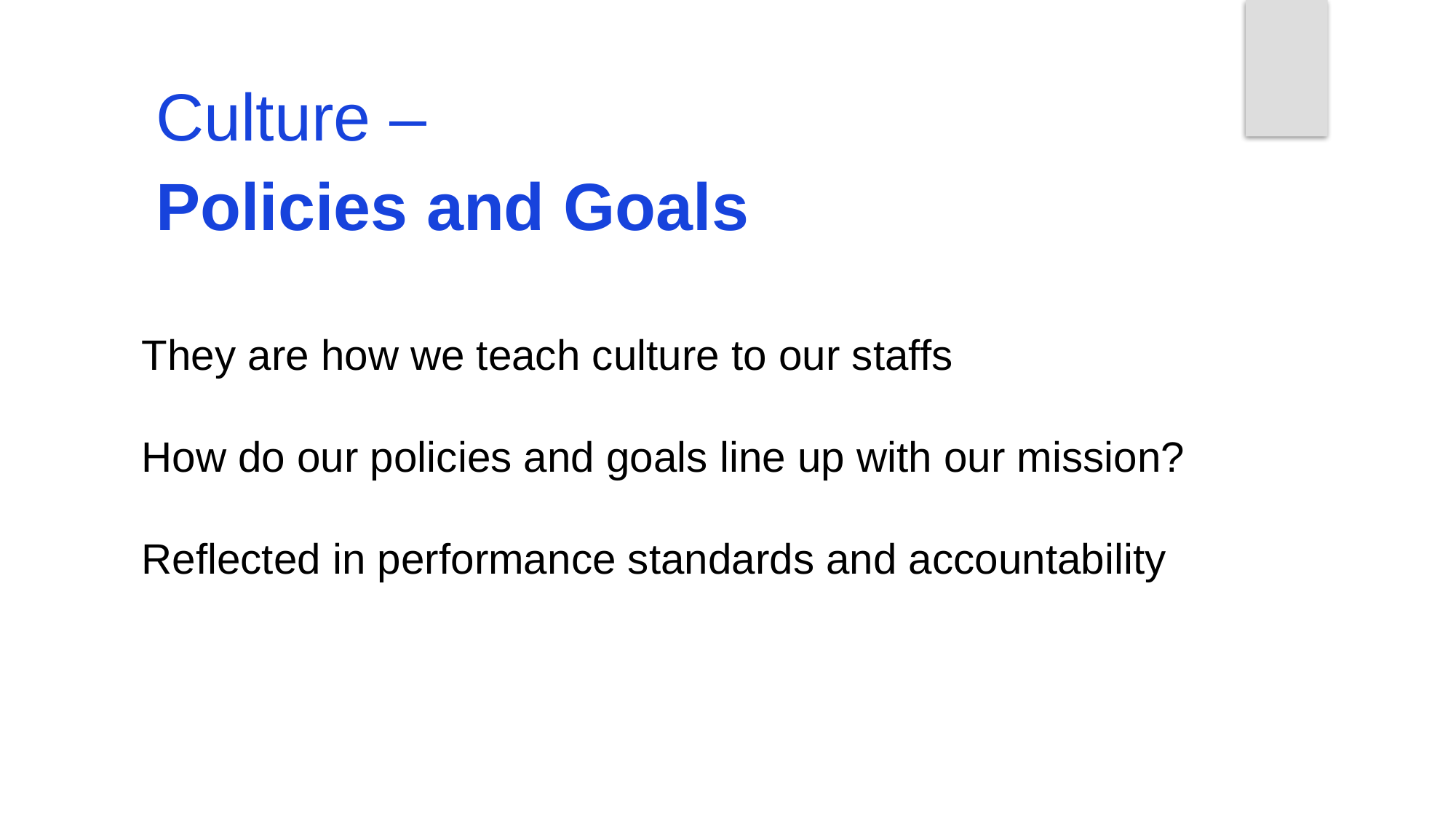

Culture –
Policies and Goals

They are how we teach culture to our staffs

How do our policies and goals line up with our mission?

Reflected in performance standards and accountability